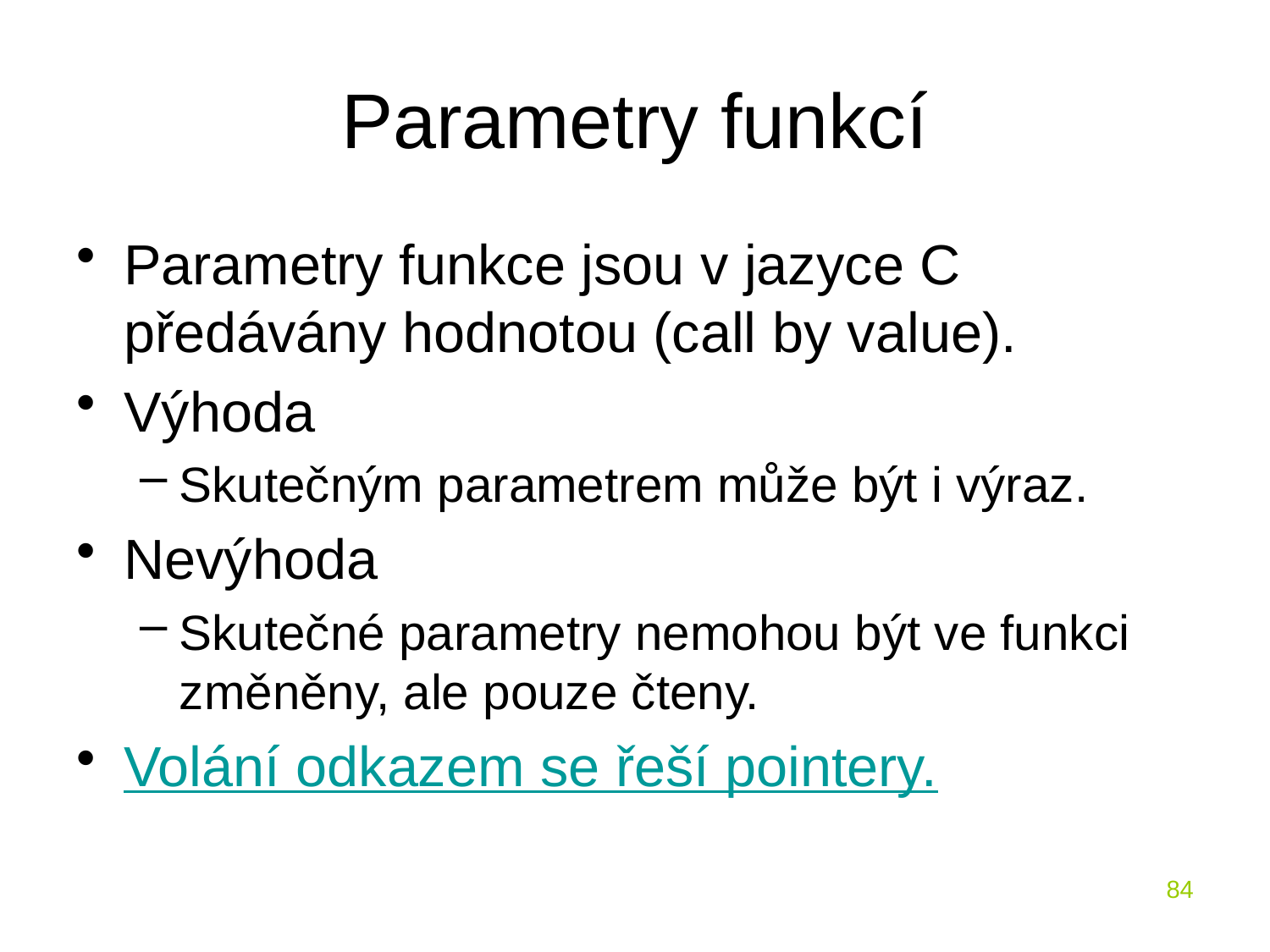

# Parametry funkcí
Parametry funkce jsou v jazyce C předávány hodnotou (call by value).
Výhoda
Skutečným parametrem může být i výraz.
Nevýhoda
Skutečné parametry nemohou být ve funkci změněny, ale pouze čteny.
Volání odkazem se řeší pointery.
84